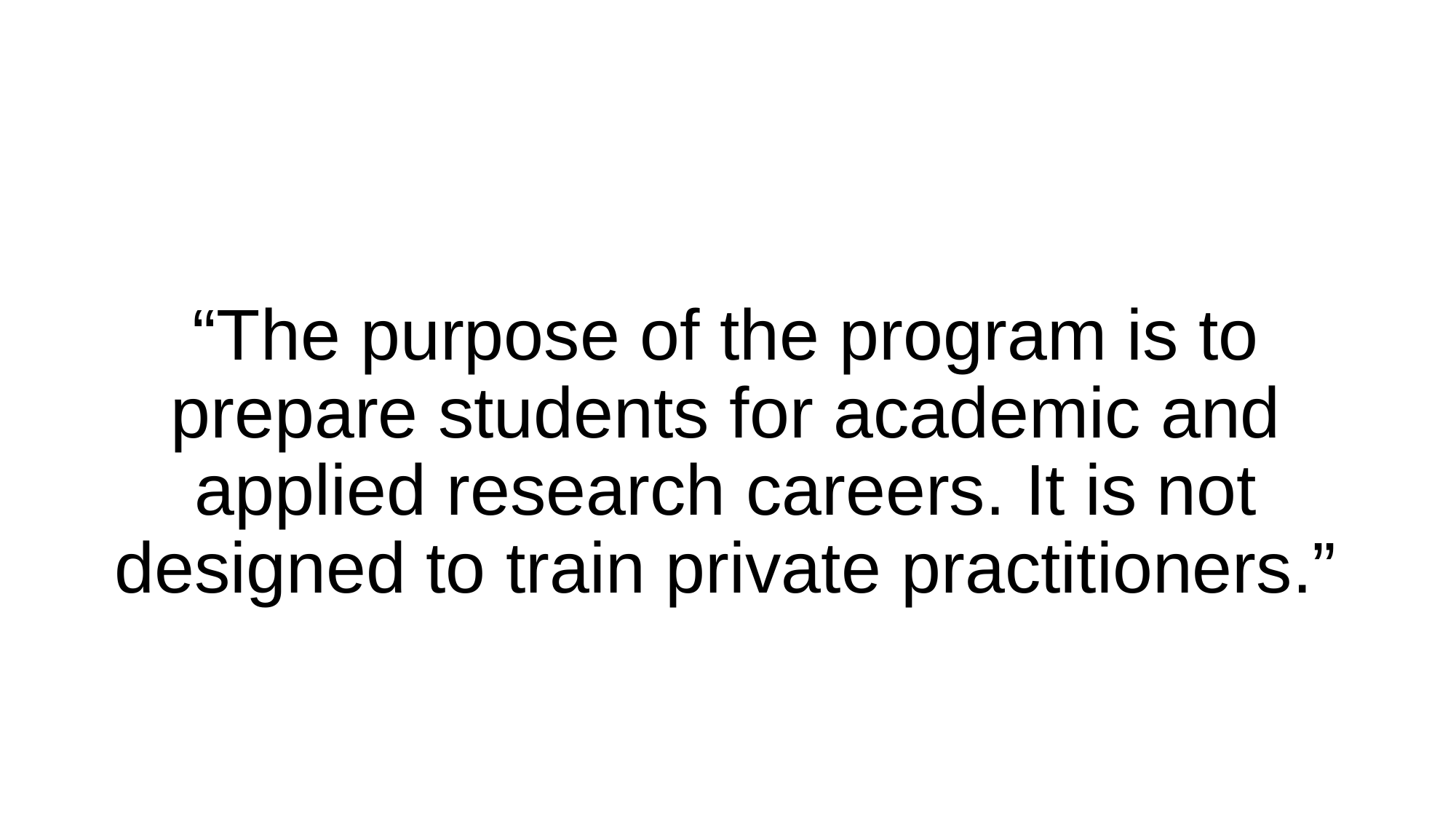

# “The purpose of the program is to prepare students for academic and applied research careers. It is not designed to train private practitioners.”